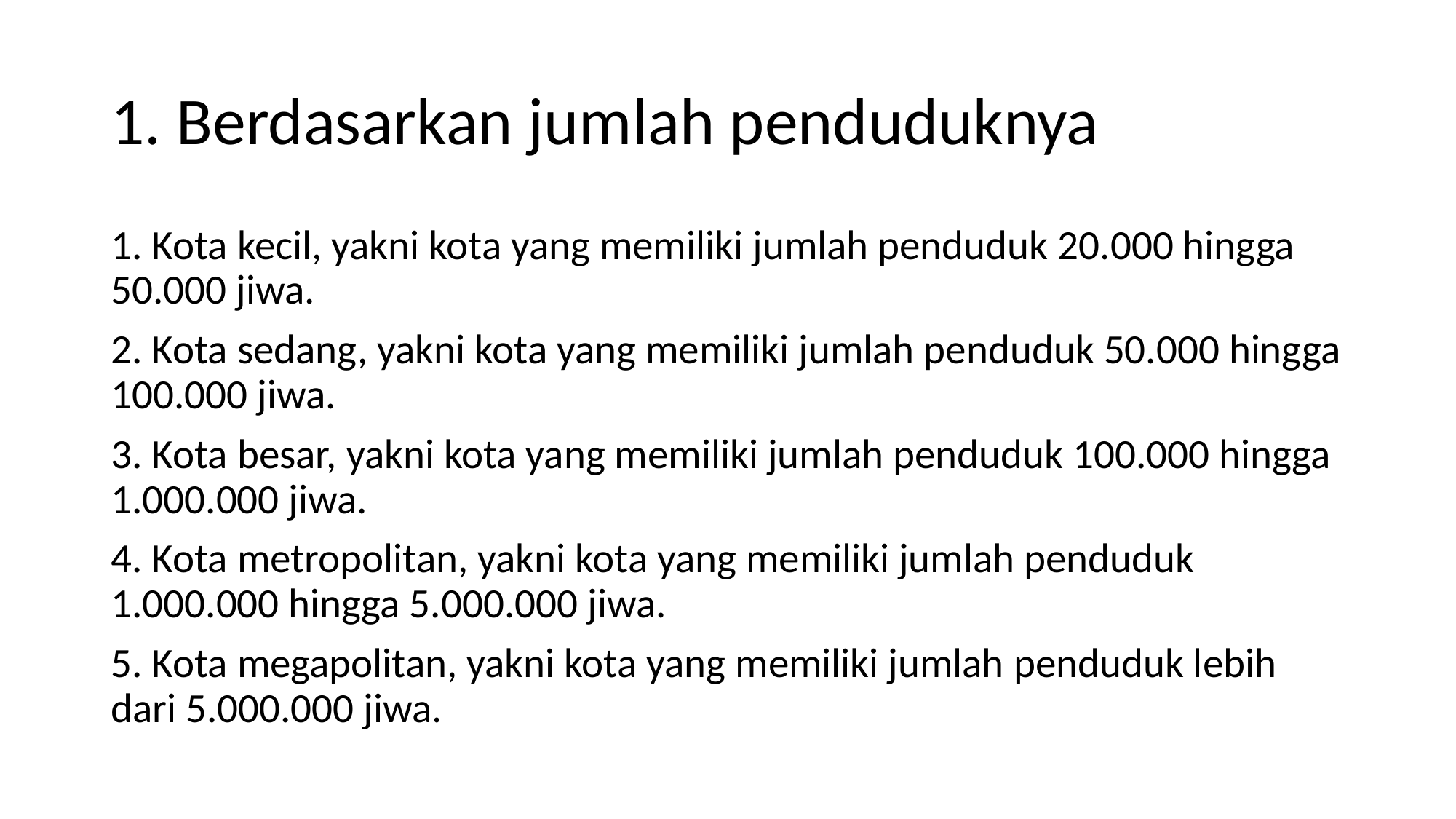

# 1. Berdasarkan jumlah penduduknya
1. Kota kecil, yakni kota yang memiliki jumlah penduduk 20.000 hingga 50.000 jiwa.
2. Kota sedang, yakni kota yang memiliki jumlah penduduk 50.000 hingga 100.000 jiwa.
3. Kota besar, yakni kota yang memiliki jumlah penduduk 100.000 hingga 1.000.000 jiwa.
4. Kota metropolitan, yakni kota yang memiliki jumlah penduduk 1.000.000 hingga 5.000.000 jiwa.
5. Kota megapolitan, yakni kota yang memiliki jumlah penduduk lebih dari 5.000.000 jiwa.